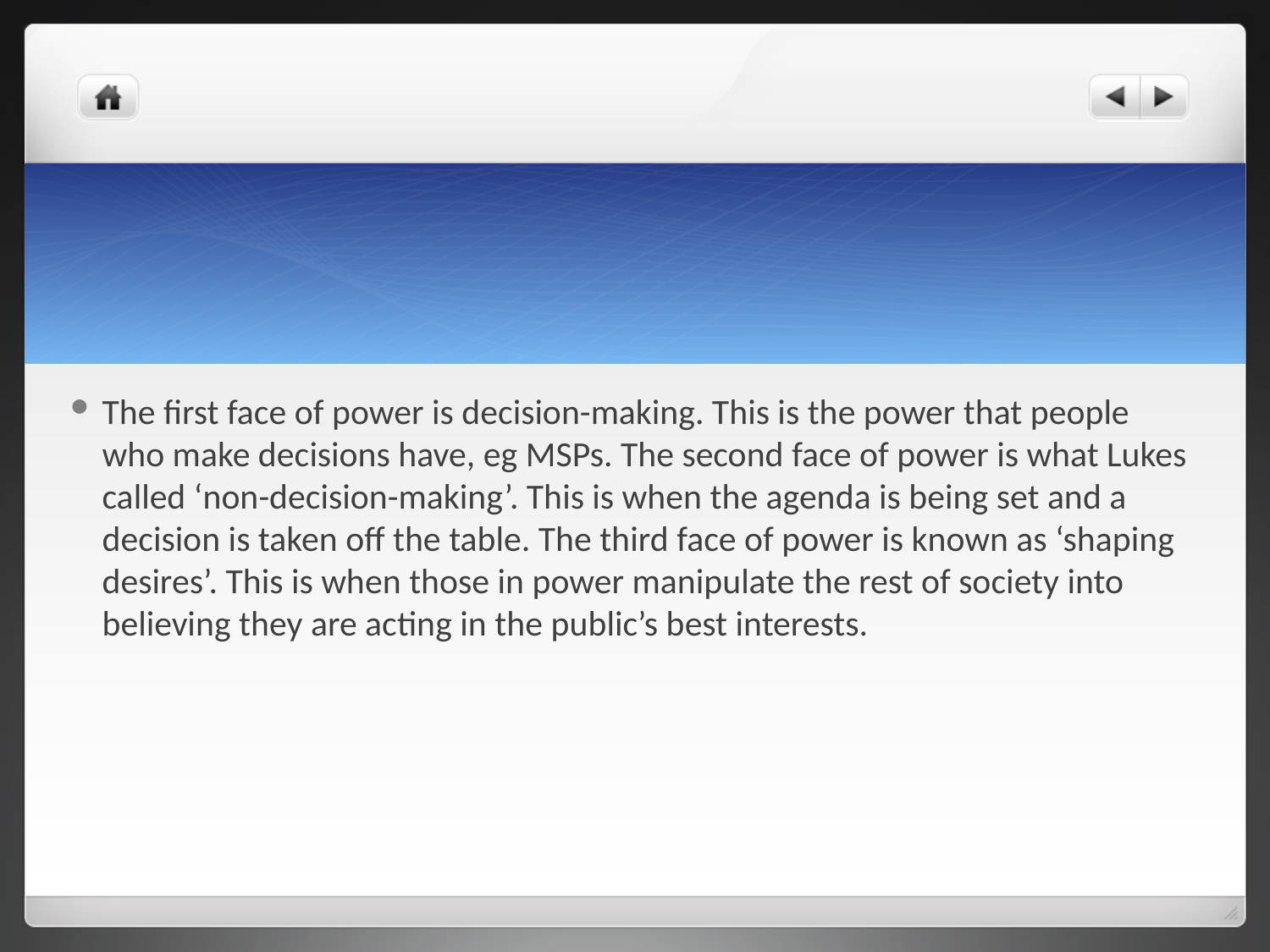

#
The first face of power is decision-making. This is the power that people who make decisions have, eg MSPs. The second face of power is what Lukes called ‘non-decision-making’. This is when the agenda is being set and a decision is taken off the table. The third face of power is known as ‘shaping desires’. This is when those in power manipulate the rest of society into believing they are acting in the public’s best interests.